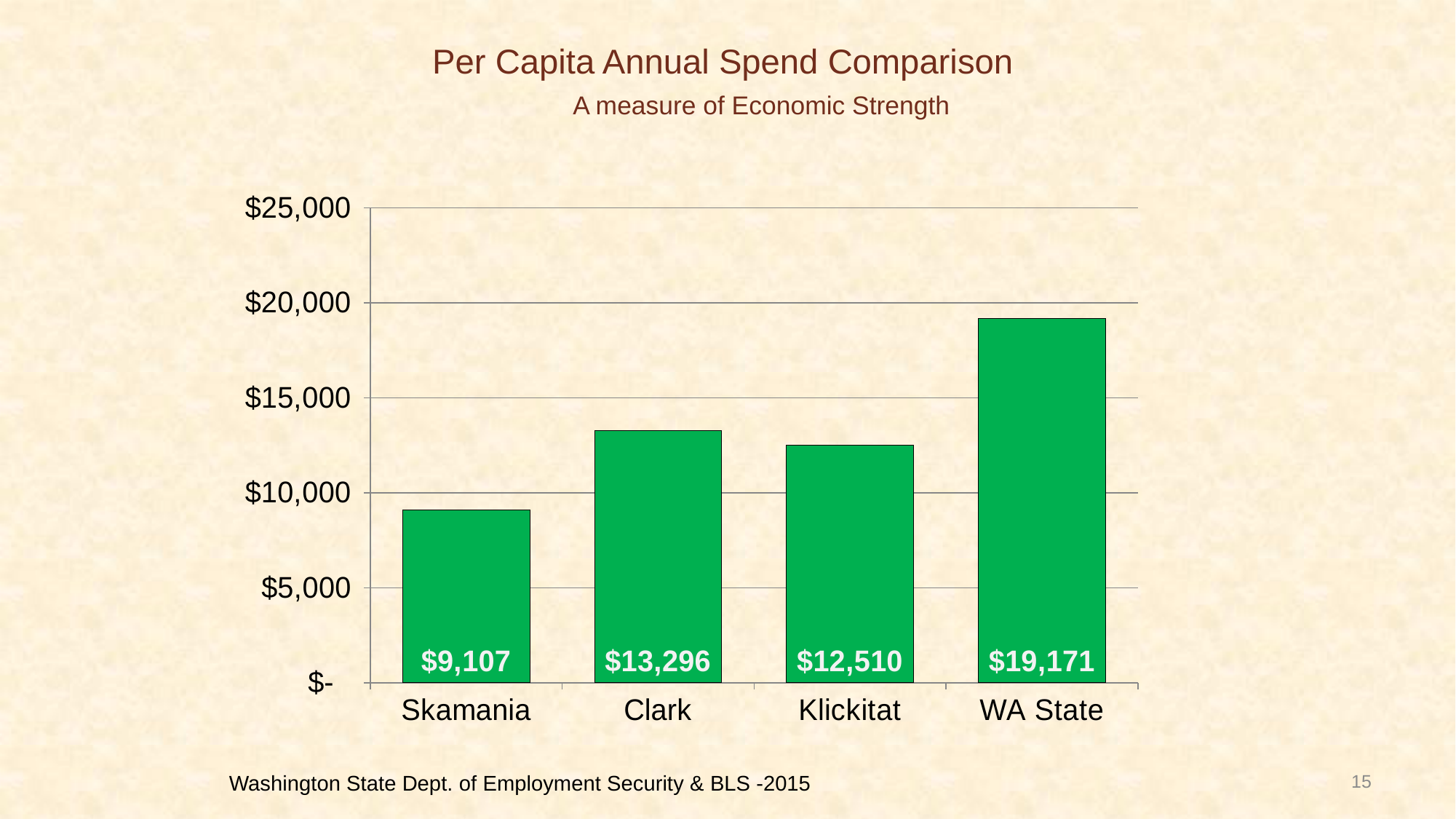

# Per Capita Annual Spend Comparison A measure of Economic Strength

### Chart

| Category |  |
|---|---|
| Skamania | 9107.201924759405 |
| Clark | 13295.866504360141 |
| Klickitat | 12510.300999999996 |
| WA State | 19171.002073098716 |
15
Washington State Dept. of Employment Security & BLS -2015